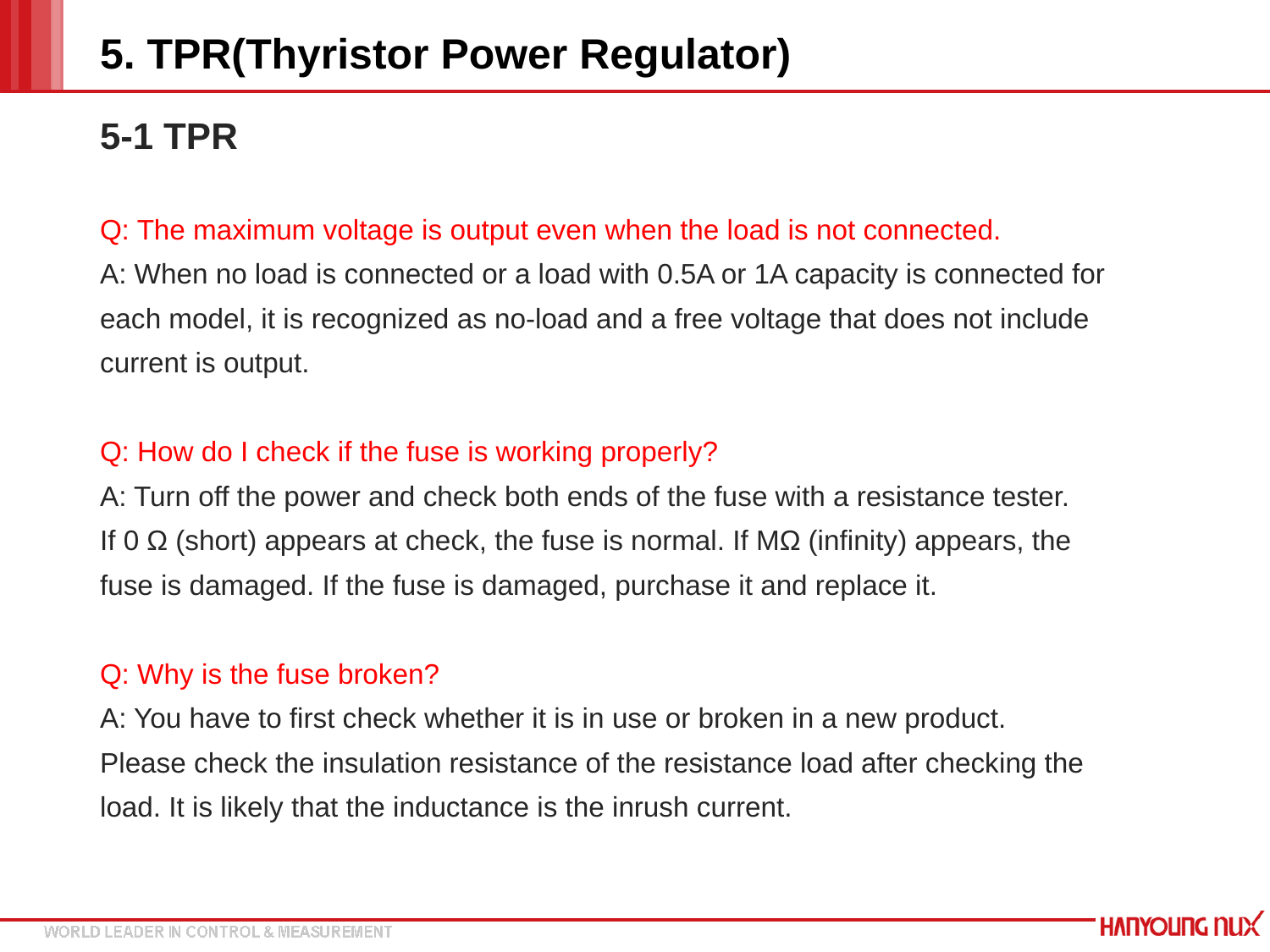

# 5. TPR(Thyristor Power Regulator)
5-1 TPR

Q: The maximum voltage is output even when the load is not connected.
A: When no load is connected or a load with 0.5A or 1A capacity is connected for
each model, it is recognized as no-load and a free voltage that does not include
current is output.

Q: How do I check if the fuse is working properly?
A: Turn off the power and check both ends of the fuse with a resistance tester.
If 0 Ω (short) appears at check, the fuse is normal. If MΩ (infinity) appears, the
fuse is damaged. If the fuse is damaged, purchase it and replace it.

Q: Why is the fuse broken?
A: You have to first check whether it is in use or broken in a new product.
Please check the insulation resistance of the resistance load after checking the
load. It is likely that the inductance is the inrush current.